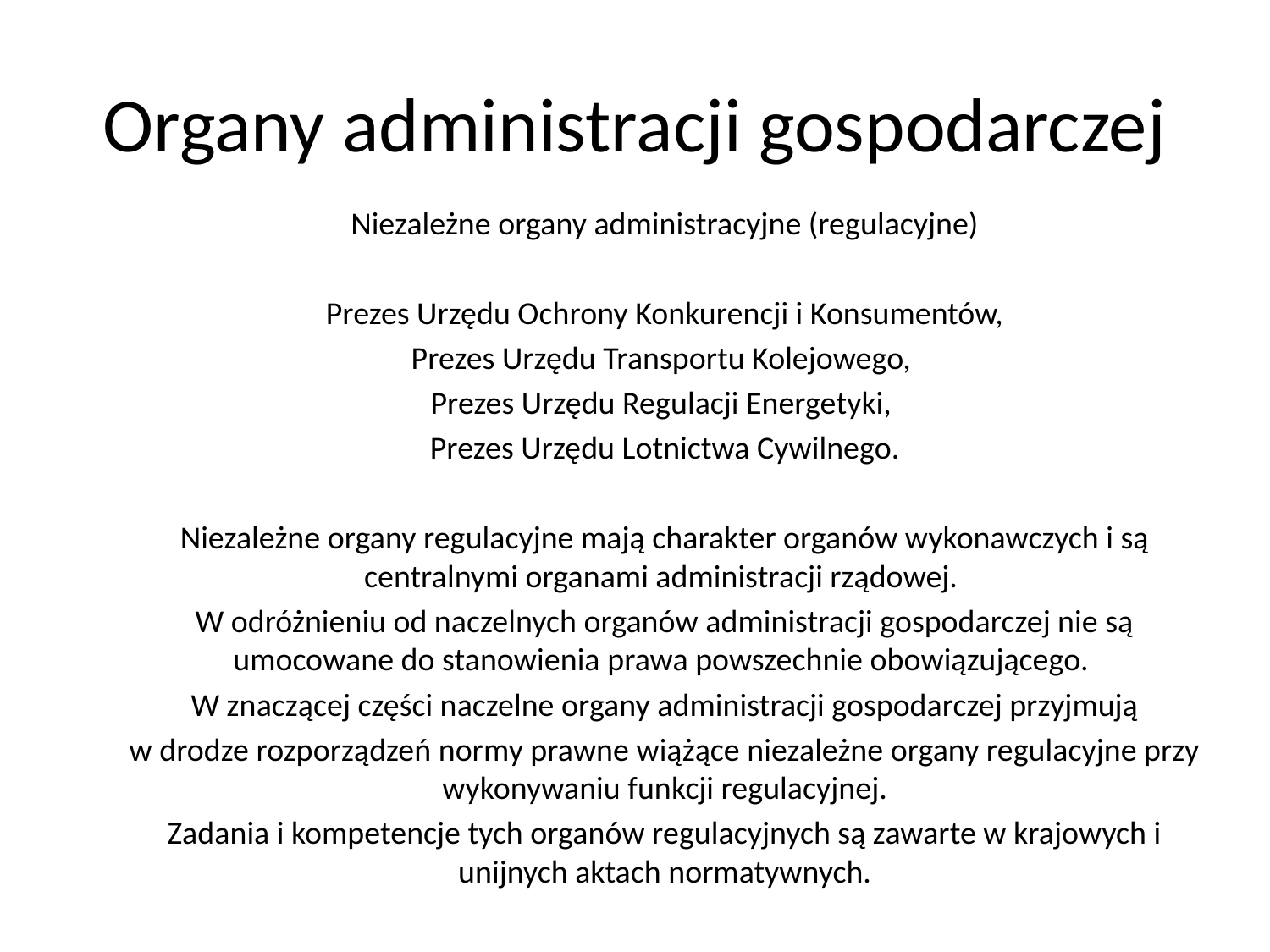

# Organy administracji gospodarczej
Niezależne organy administracyjne (regulacyjne)

Prezes Urzędu Ochrony Konkurencji i Konsumentów,
Prezes Urzędu Transportu Kolejowego,
Prezes Urzędu Regulacji Energetyki,
Prezes Urzędu Lotnictwa Cywilnego.

Niezależne organy regulacyjne mają charakter organów wykonawczych i są centralnymi organami administracji rządowej.
W odróżnieniu od naczelnych organów administracji gospodarczej nie są umocowane do stanowienia prawa powszechnie obowiązującego.
W znaczącej części naczelne organy administracji gospodarczej przyjmują
w drodze rozporządzeń normy prawne wiążące niezależne organy regulacyjne przy wykonywaniu funkcji regulacyjnej.
Zadania i kompetencje tych organów regulacyjnych są zawarte w krajowych i unijnych aktach normatywnych.